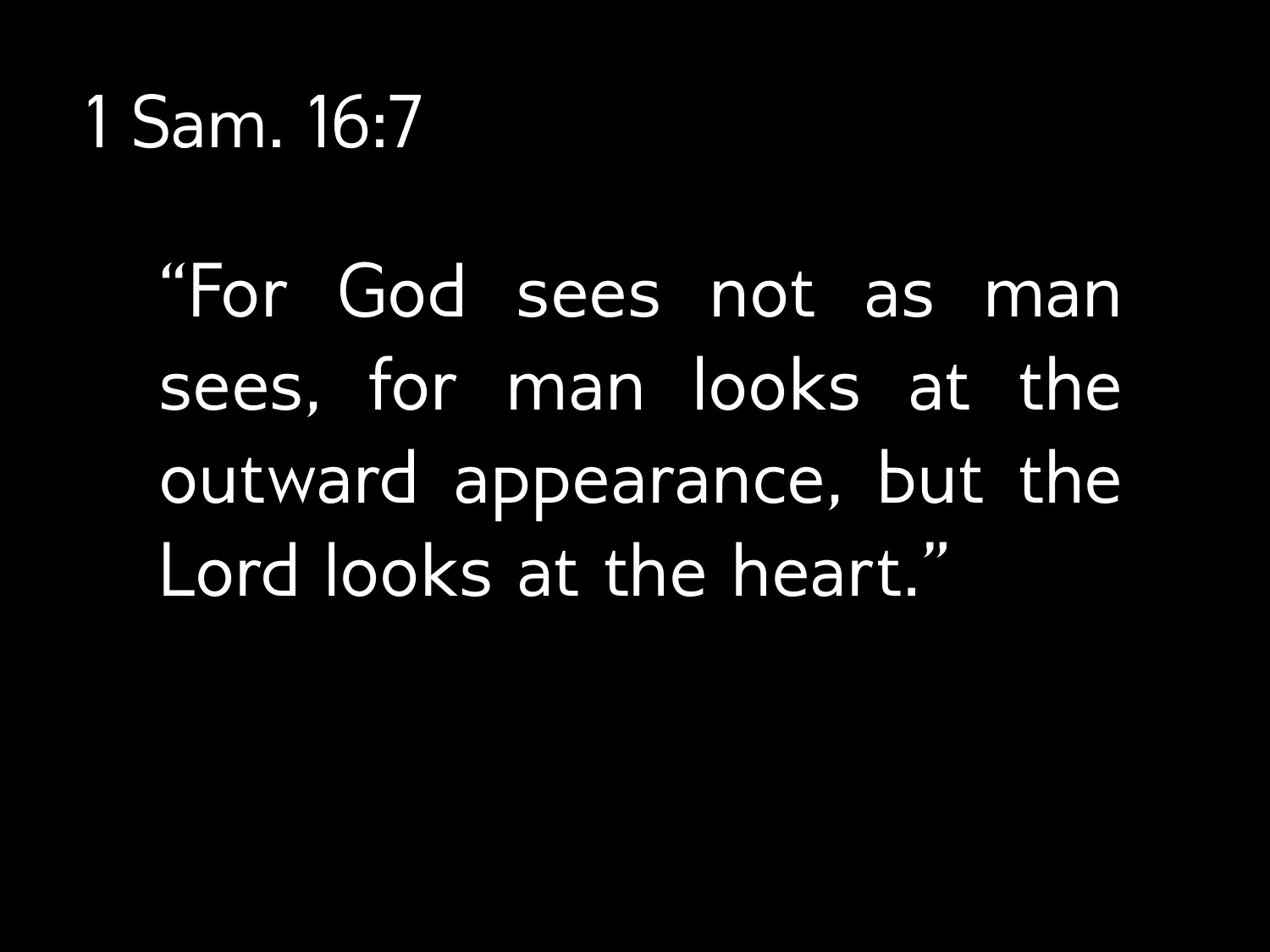

# 1 Sam. 16:7
	“For God sees not as man sees, for man looks at the outward appearance, but the Lord looks at the heart.”